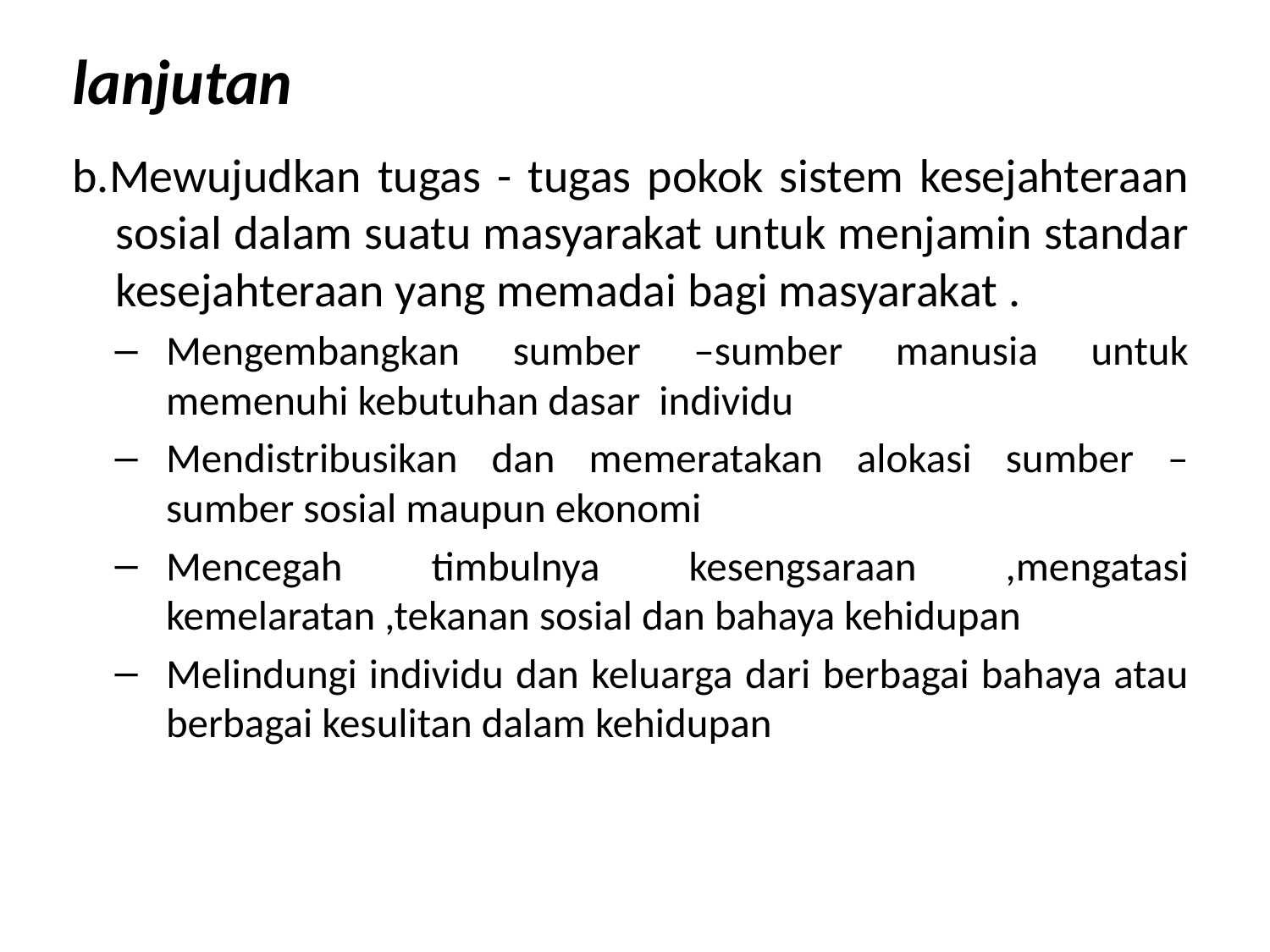

# lanjutan
b.Mewujudkan tugas - tugas pokok sistem kesejahteraan sosial dalam suatu masyarakat untuk menjamin standar kesejahteraan yang memadai bagi masyarakat .
Mengembangkan sumber –sumber manusia untuk memenuhi kebutuhan dasar  individu
Mendistribusikan dan memeratakan alokasi sumber –sumber sosial maupun ekonomi
Mencegah timbulnya kesengsaraan ,mengatasi kemelaratan ,tekanan sosial dan bahaya kehidupan
Melindungi individu dan keluarga dari berbagai bahaya atau berbagai kesulitan dalam kehidupan